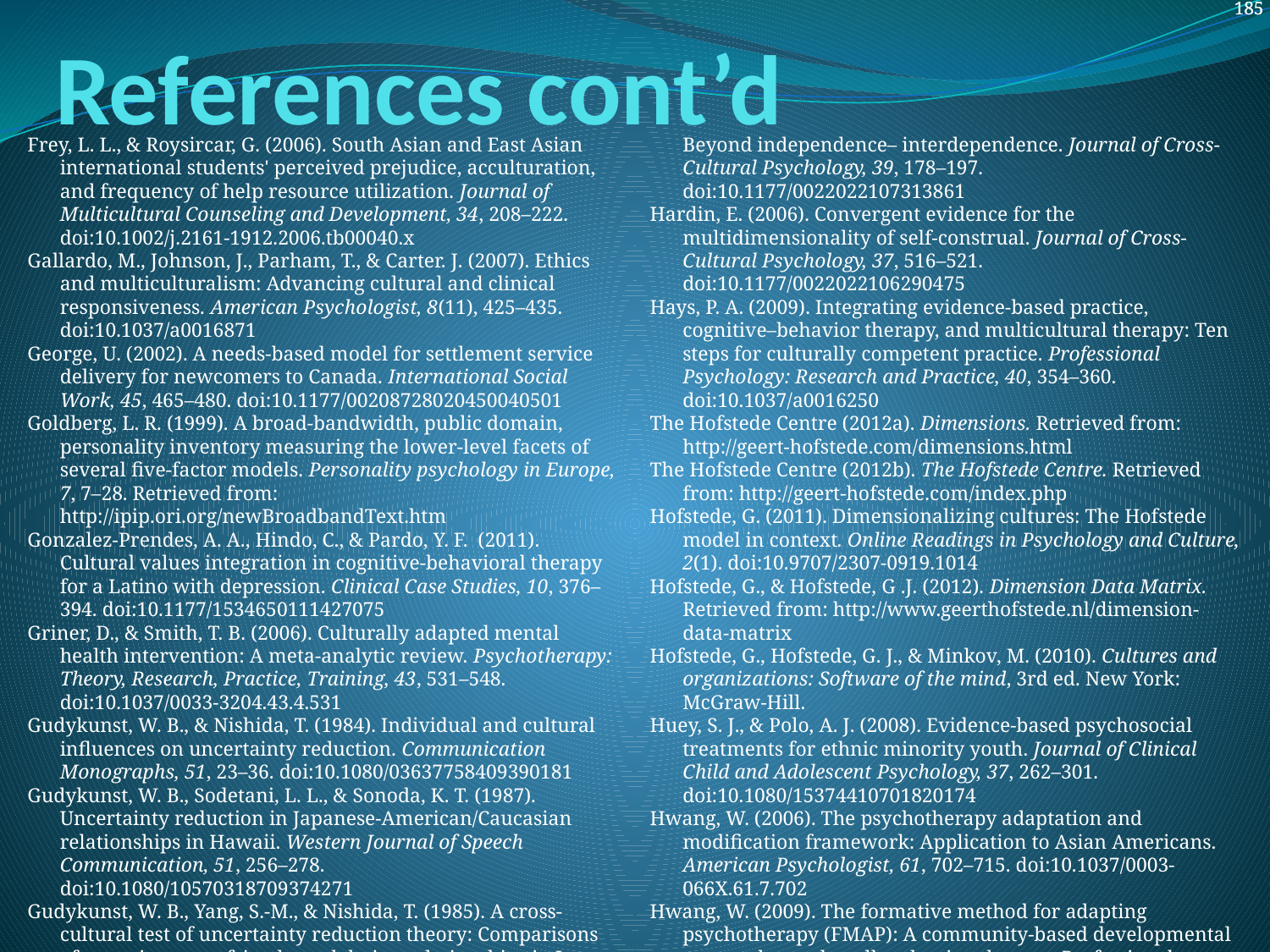

# References cont’d
Frey, L. L., & Roysircar, G. (2006). South Asian and East Asian international students' perceived prejudice, acculturation, and frequency of help resource utilization. Journal of Multicultural Counseling and Development, 34, 208–222. doi:10.1002/j.2161-1912.2006.tb00040.x
Gallardo, M., Johnson, J., Parham, T., & Carter. J. (2007). Ethics and multiculturalism: Advancing cultural and clinical responsiveness. American Psychologist, 8(11), 425–435. doi:10.1037/a0016871
George, U. (2002). A needs-based model for settlement service delivery for newcomers to Canada. International Social Work, 45, 465–480. doi:10.1177/00208728020450040501
Goldberg, L. R. (1999). A broad-bandwidth, public domain, personality inventory measuring the lower-level facets of several five-factor models. Personality psychology in Europe, 7, 7–28. Retrieved from: http://ipip.ori.org/newBroadbandText.htm
Gonzalez-Prendes, A. A., Hindo, C., & Pardo, Y. F.  (2011). Cultural values integration in cognitive-behavioral therapy for a Latino with depression. Clinical Case Studies, 10, 376–394. doi:10.1177/1534650111427075
Griner, D., & Smith, T. B. (2006). Culturally adapted mental health intervention: A meta-analytic review. Psychotherapy: Theory, Research, Practice, Training, 43, 531–548. doi:10.1037/0033-3204.43.4.531
Gudykunst, W. B., & Nishida, T. (1984). Individual and cultural influences on uncertainty reduction. Communication Monographs, 51, 23–36. doi:10.1080/03637758409390181
Gudykunst, W. B., Sodetani, L. L., & Sonoda, K. T. (1987). Uncertainty reduction in Japanese-American/Caucasian relationships in Hawaii. Western Journal of Speech Communication, 51, 256–278. doi:10.1080/10570318709374271
Gudykunst, W. B., Yang, S.-M., & Nishida, T. (1985). A cross-cultural test of uncertainty reduction theory: Comparisons of acquaintances, friends, and dating relationships in Japan, Korea, and the United Sates. Human Communication Research, 11, 407–454. doi:10.1111/j.1468-2958.1985.tb00054.x
Harb, C., & Smith, P. (2008). Self-construals across cultures: Beyond independence– interdependence. Journal of Cross-Cultural Psychology, 39, 178–197. doi:10.1177/0022022107313861
Hardin, E. (2006). Convergent evidence for the multidimensionality of self-construal. Journal of Cross-Cultural Psychology, 37, 516–521. doi:10.1177/0022022106290475
Hays, P. A. (2009). Integrating evidence-based practice, cognitive–behavior therapy, and multicultural therapy: Ten steps for culturally competent practice. Professional Psychology: Research and Practice, 40, 354–360. doi:10.1037/a0016250
The Hofstede Centre (2012a). Dimensions. Retrieved from: http://geert-hofstede.com/dimensions.html
The Hofstede Centre (2012b). The Hofstede Centre. Retrieved from: http://geert-hofstede.com/index.php
Hofstede, G. (2011). Dimensionalizing cultures: The Hofstede model in context. Online Readings in Psychology and Culture, 2(1). doi:10.9707/2307-0919.1014
Hofstede, G., & Hofstede, G .J. (2012). Dimension Data Matrix. Retrieved from: http://www.geerthofstede.nl/dimension-data-matrix
Hofstede, G., Hofstede, G. J., & Minkov, M. (2010). Cultures and organizations: Software of the mind, 3rd ed. New York: McGraw-Hill.
Huey, S. J., & Polo, A. J. (2008). Evidence-based psychosocial treatments for ethnic minority youth. Journal of Clinical Child and Adolescent Psychology, 37, 262–301. doi:10.1080/15374410701820174
Hwang, W. (2006). The psychotherapy adaptation and modification framework: Application to Asian Americans. American Psychologist, 61, 702–715. doi:10.1037/0003-066X.61.7.702
Hwang, W. (2009). The formative method for adapting psychotherapy (FMAP): A community-based developmental approach to culturally adapting therapy. Professional Psychology: Research and Practice, 40, 369–377. doi:0.1037/a0016240